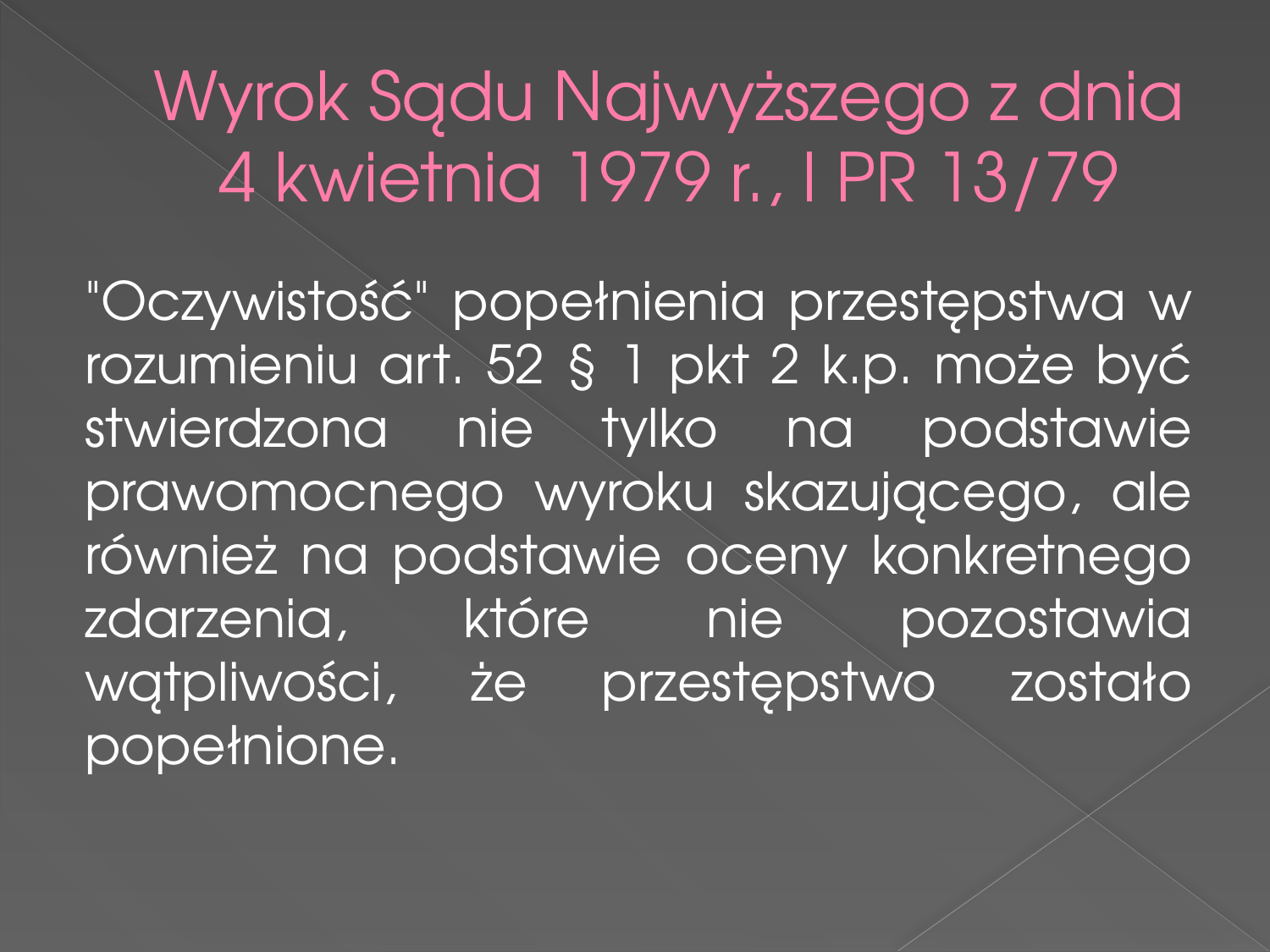

# Wyrok Sądu Najwyższego z dnia 4 kwietnia 1979 r., I PR 13/79
"Oczywistość" popełnienia przestępstwa w rozumieniu art. 52 § 1 pkt 2 k.p. może być stwierdzona nie tylko na podstawie prawomocnego wyroku skazującego, ale również na podstawie oceny konkretnego zdarzenia, które nie pozostawia wątpliwości, że przestępstwo zostało popełnione.